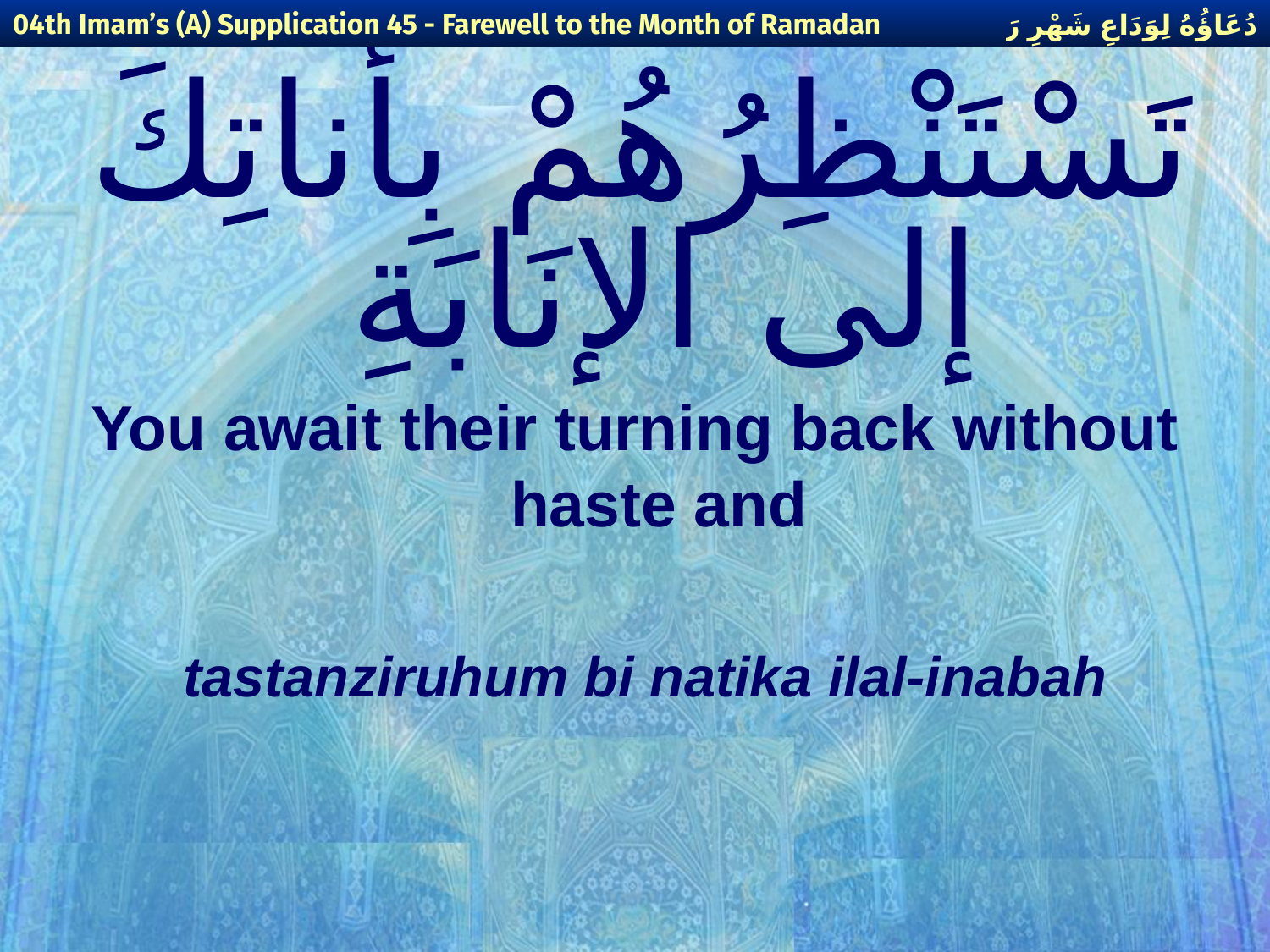

دُعَاؤُهُ لِوَدَاعِ شَهْرِ رَمَضَانَ
04th Imam’s (A) Supplication 45 - Farewell to the Month of Ramadan
# تَسْتَنْظِرُهُمْ بِأناتِكَ إلى الإنَابَةِ
You await their turning back without haste and
tastanziruhum bi natika ilal-inabah